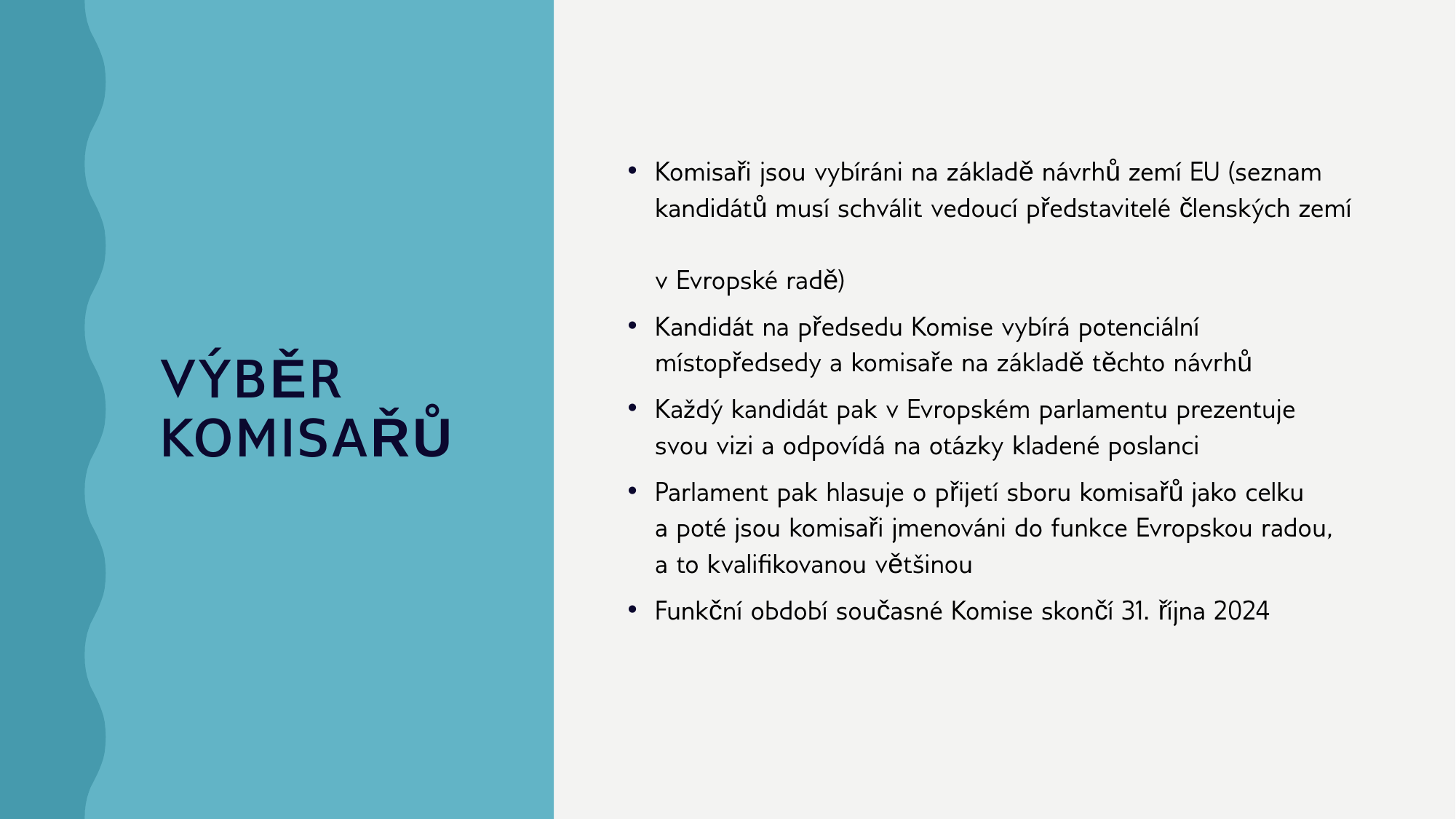

# VÝBĚR KOMISAŘŮ
Komisaři jsou vybíráni na základě návrhů zemí EU (seznam kandidátů musí schválit vedoucí představitelé členských zemí
v Evropské radě)
Kandidát na předsedu Komise vybírá potenciální místopředsedy a komisaře na základě těchto návrhů
Každý kandidát pak v Evropském parlamentu prezentuje svou vizi a odpovídá na otázky kladené poslanci
Parlament pak hlasuje o přijetí sboru komisařů jako celku
a poté jsou komisaři jmenováni do funkce Evropskou radou,
a to kvalifikovanou většinou
Funkční období současné Komise skončí 31. října 2024